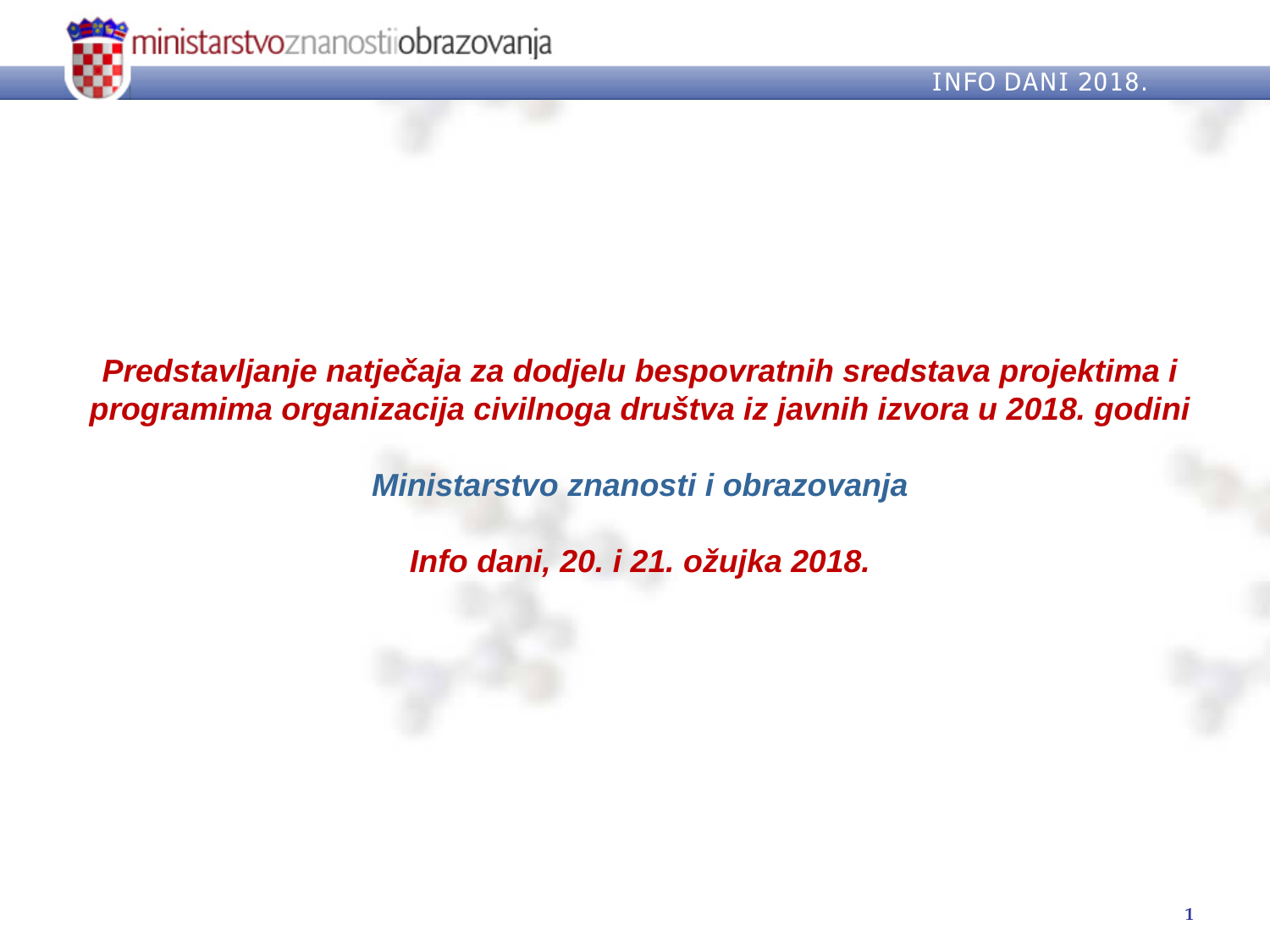

INFO DANI 2018.
Predstavljanje natječaja za dodjelu bespovratnih sredstava projektima i programima organizacija civilnoga društva iz javnih izvora u 2018. godini

Ministarstvo znanosti i obrazovanja

Info dani, 20. i 21. ožujka 2018.

1